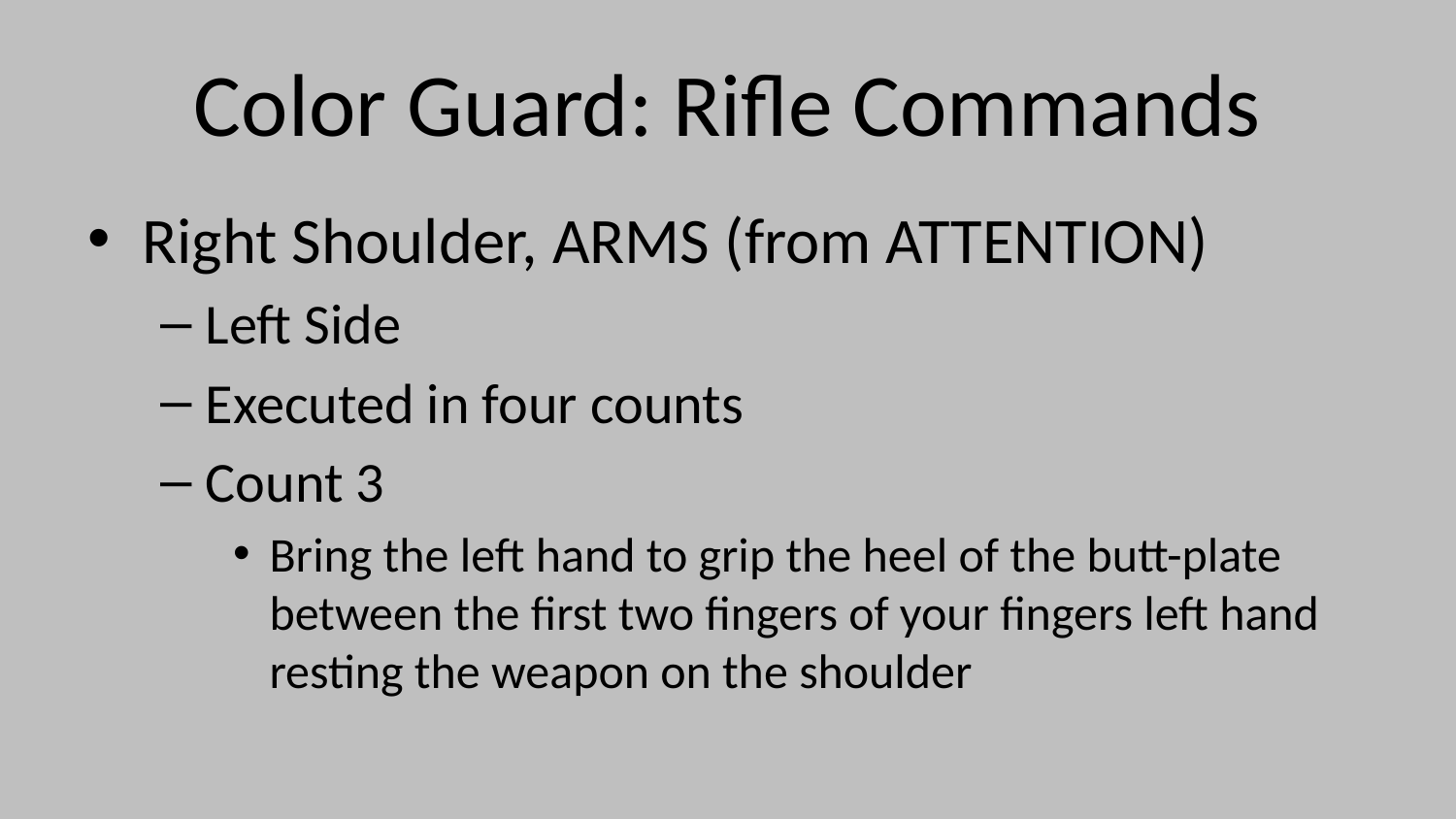

# Color Guard: Rifle Commands
Right Shoulder, ARMS (from ATTENTION)
Left Side
Executed in four counts
Count 3
Bring the left hand to grip the heel of the butt-plate between the first two fingers of your fingers left hand resting the weapon on the shoulder